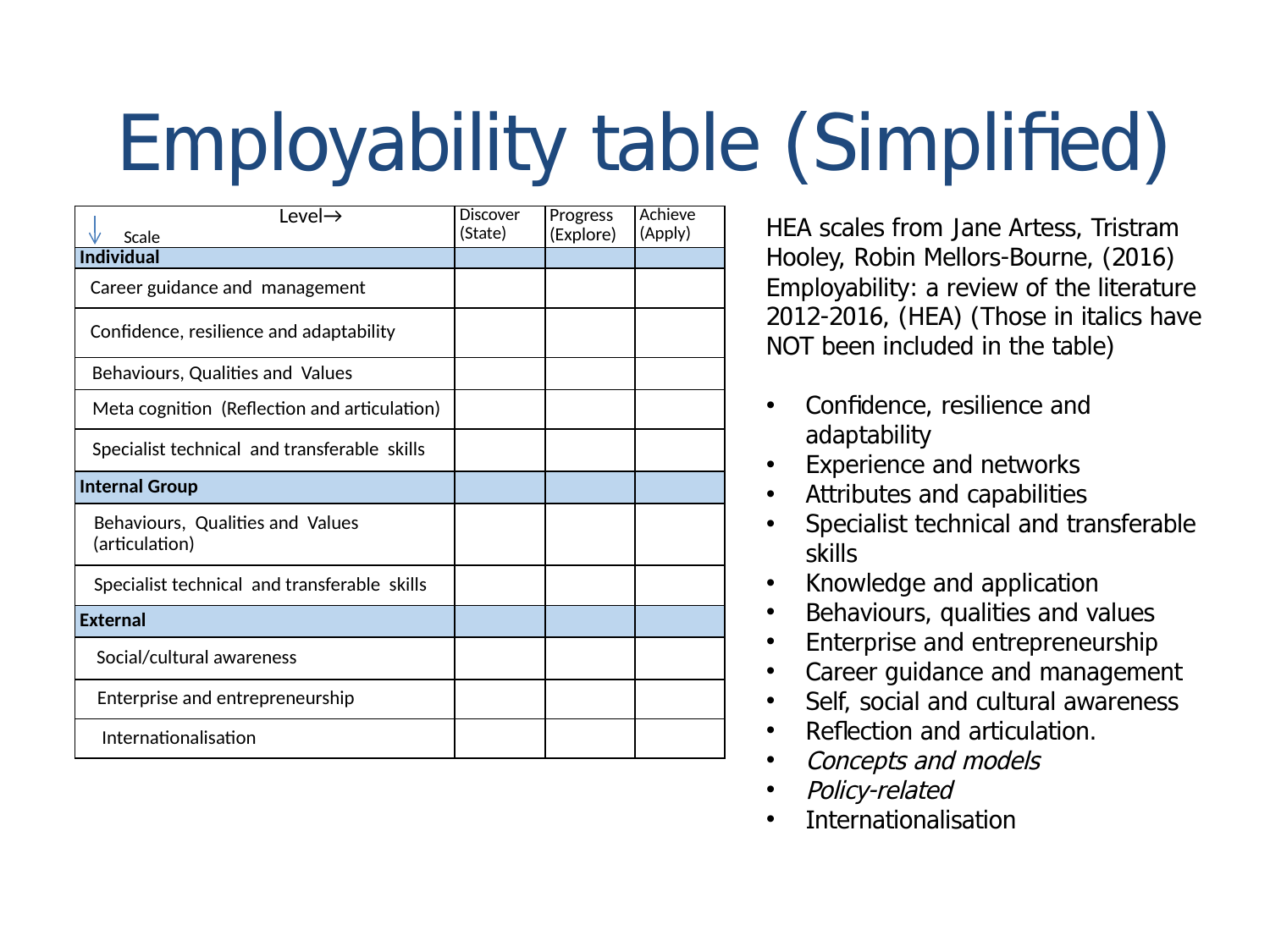

# Employability table (Simplified)
| Level→ Scale | Discover (State) | Progress (Explore) | Achieve (Apply) |
| --- | --- | --- | --- |
| Individual |  |  |  |
| Career guidance and management |  |  |  |
| Confidence, resilience and adaptability |  |  |  |
| Behaviours, Qualities and Values |  |  |  |
| Meta cognition (Reflection and articulation) |  |  |  |
| Specialist technical and transferable skills |  |  |  |
| Internal Group |  |  |  |
| Behaviours, Qualities and Values (articulation) |  |  |  |
| Specialist technical and transferable skills |  |  |  |
| External |  |  |  |
| Social/cultural awareness |  |  |  |
| Enterprise and entrepreneurship |  |  |  |
| Internationalisation |  |  |  |
HEA scales from Jane Artess, Tristram Hooley, Robin Mellors-Bourne, (2016) Employability: a review of the literature 2012-2016, (HEA) (Those in italics have NOT been included in the table)

Confidence, resilience and adaptability
Experience and networks
Attributes and capabilities
Specialist technical and transferable skills
Knowledge and application
Behaviours, qualities and values
Enterprise and entrepreneurship
Career guidance and management
Self, social and cultural awareness
Reflection and articulation.
Concepts and models
Policy-related
Internationalisation